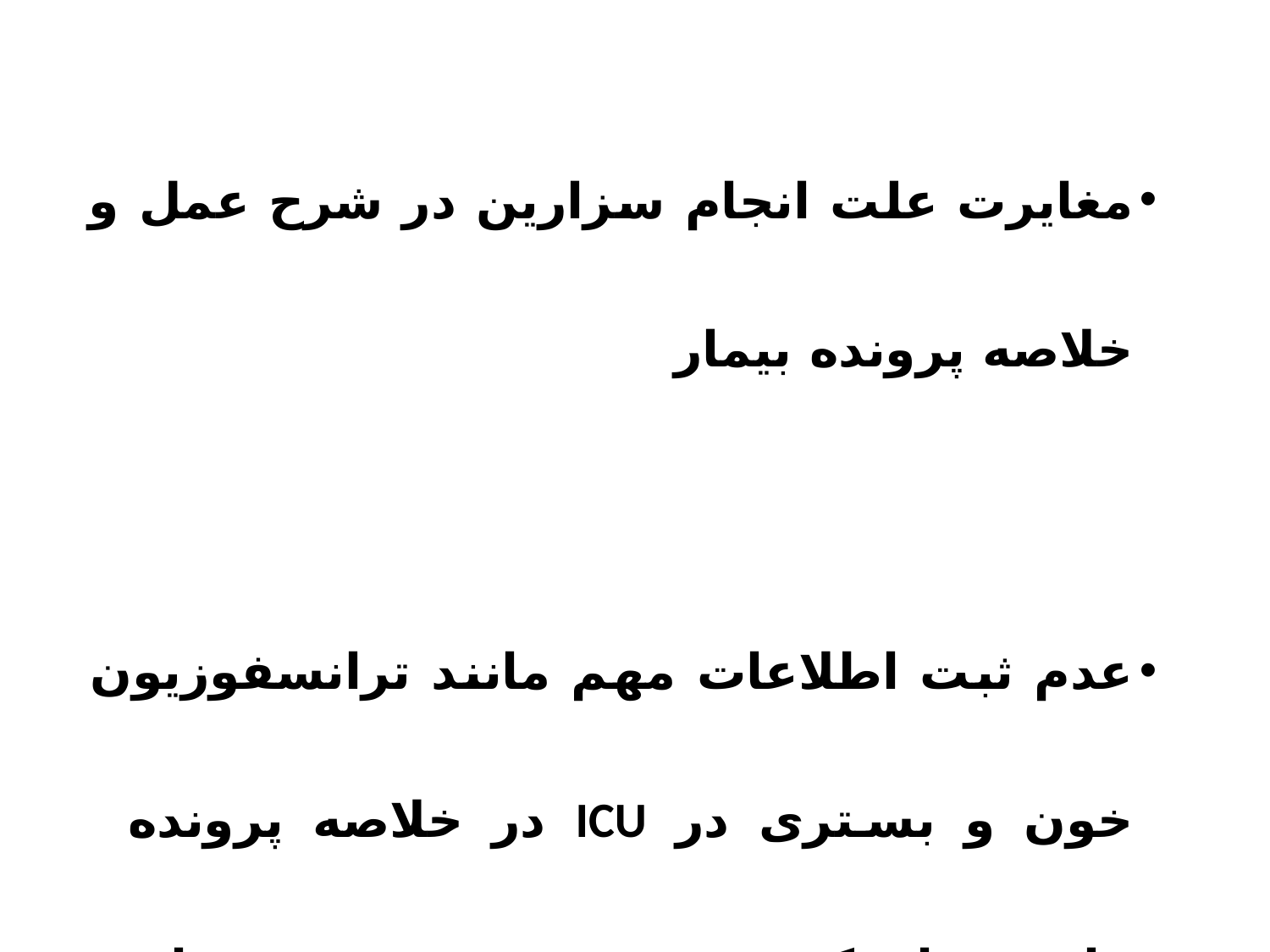

مغایرت علت انجام سزارین در شرح عمل و خلاصه پرونده بیمار

عدم ثبت اطلاعات مهم مانند ترانسفوزیون خون و بستری در ICU در خلاصه پرونده  مارد دچار کم خونی موجب عدم تداوم درمان پس از ترخیص بیمار از بیمارستان گردید و پزشک خارج از مرکز صحبت های بیمار را قبول نمی کرد.